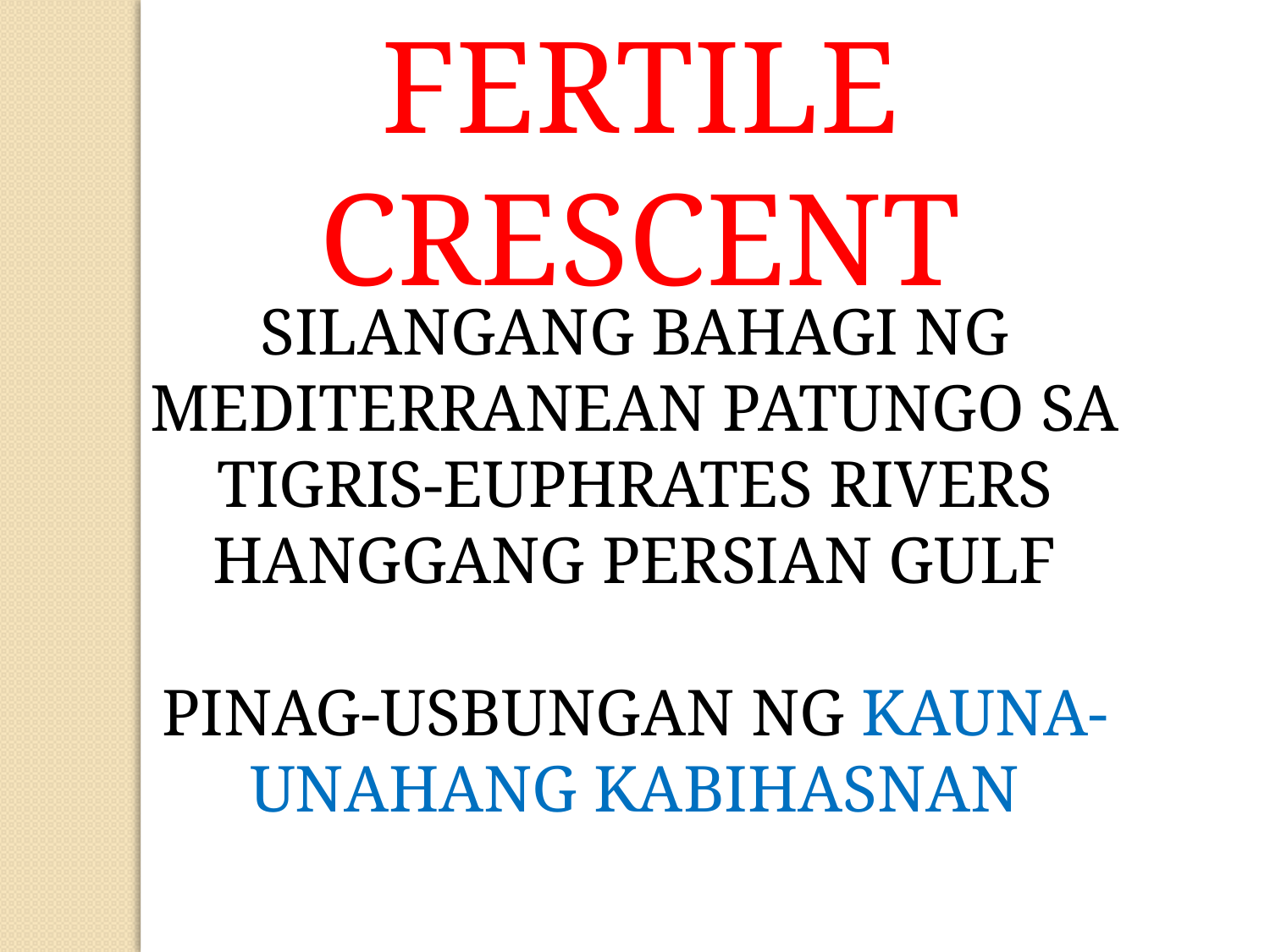

FERTILE CRESCENT
SILANGANG BAHAGI NG MEDITERRANEAN PATUNGO SA TIGRIS-EUPHRATES RIVERS HANGGANG PERSIAN GULF

PINAG-USBUNGAN NG KAUNA-UNAHANG KABIHASNAN